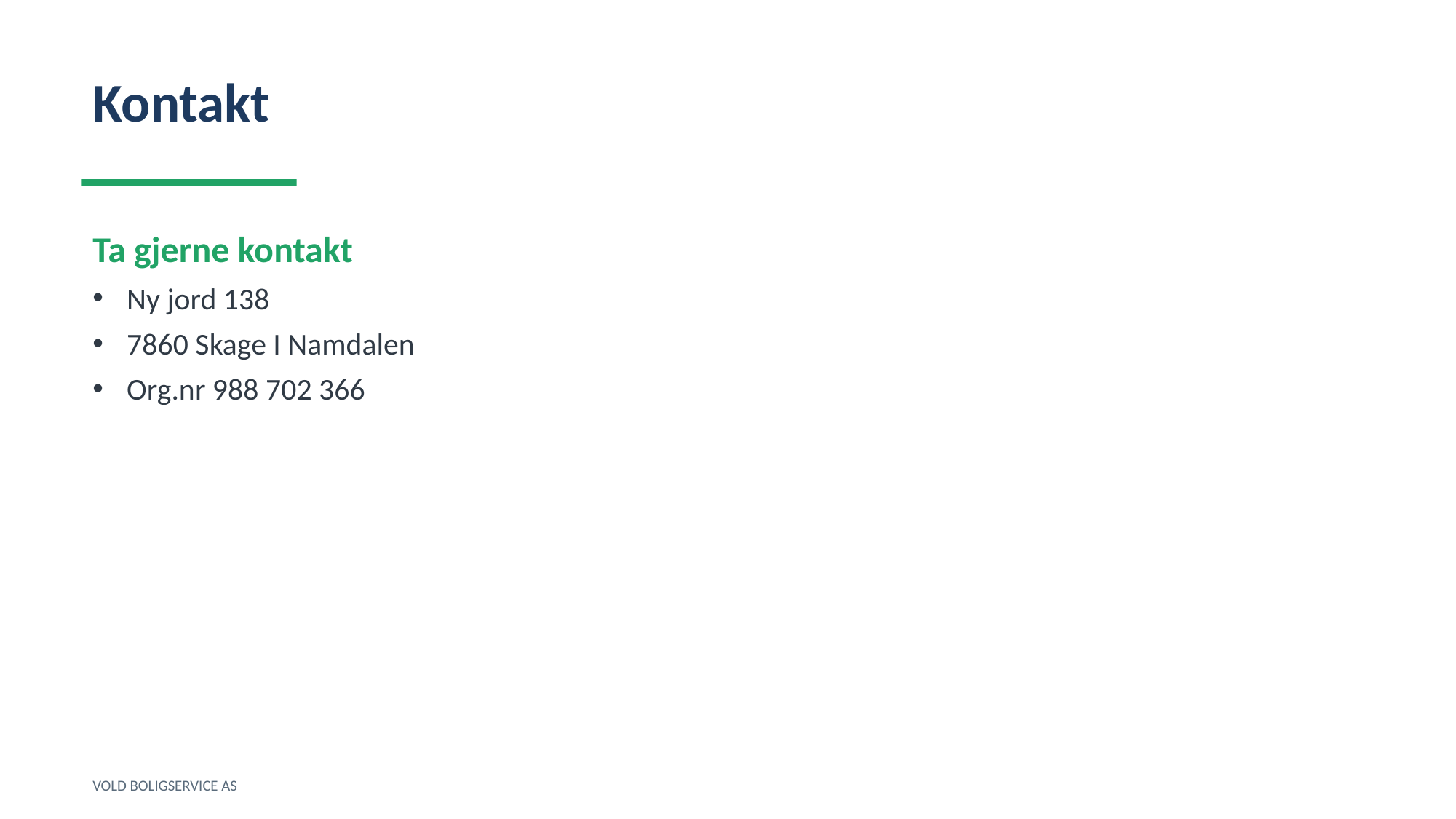

Kontakt

Ta gjerne kontakt
Ny jord 138
7860 Skage I Namdalen
Org.nr 988 702 366
VOLD BOLIGSERVICE AS